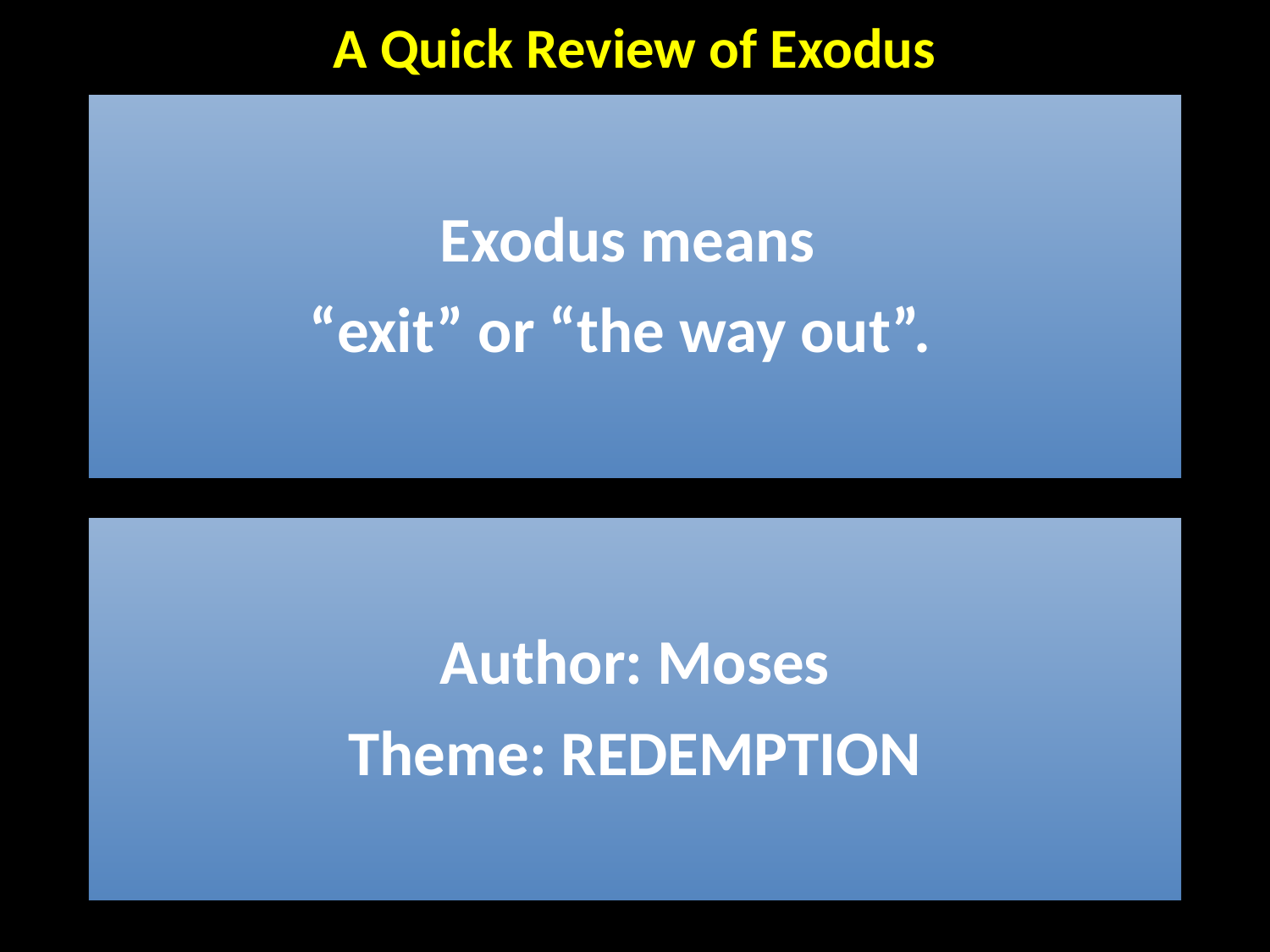

# A Quick Review of Exodus
Exodus means
“exit” or “the way out”.
Author: Moses
Theme: REDEMPTION